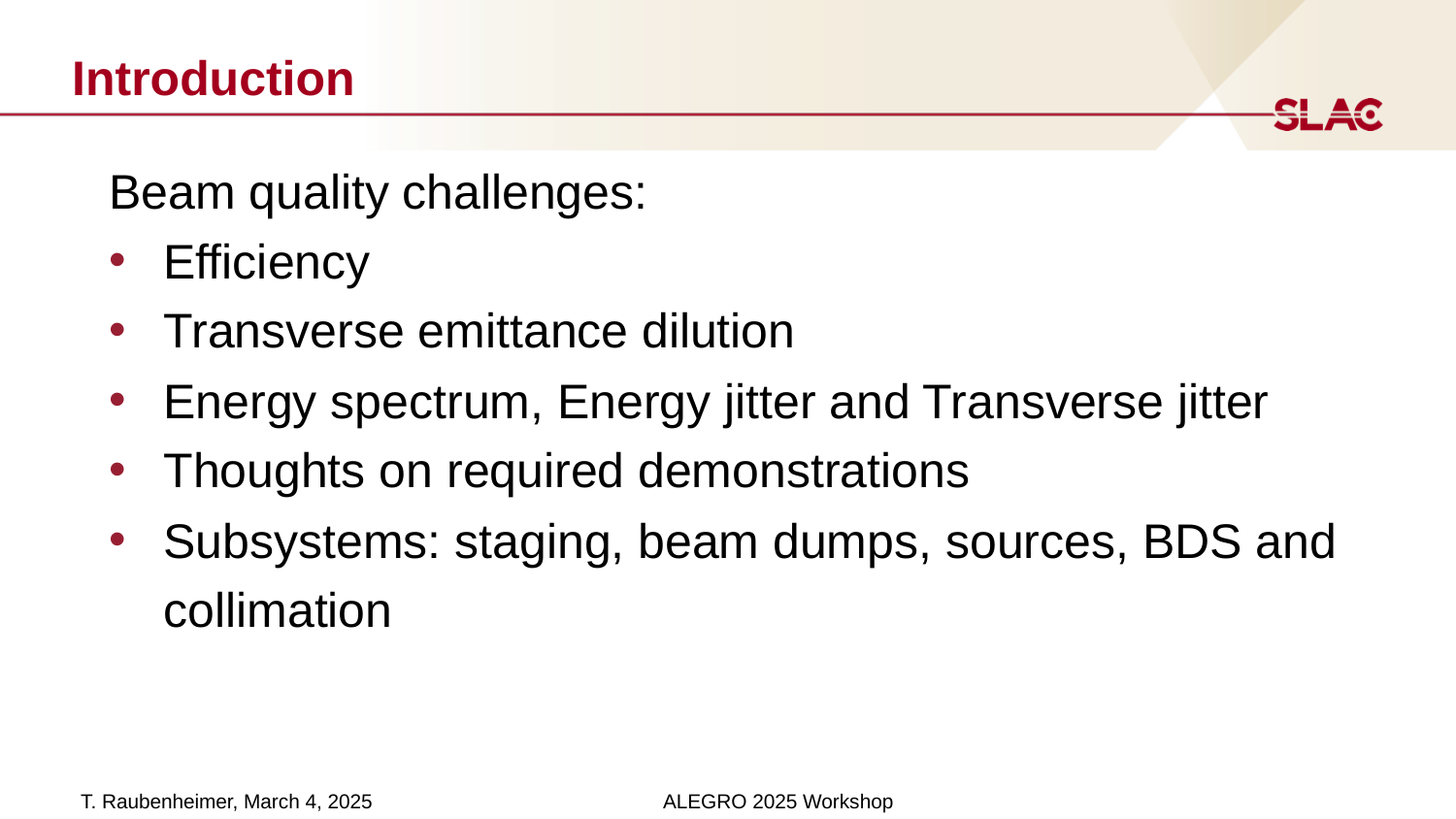

# Introduction
Beam quality challenges:
Efficiency
Transverse emittance dilution
Energy spectrum, Energy jitter and Transverse jitter
Thoughts on required demonstrations
Subsystems: staging, beam dumps, sources, BDS and collimation

T. Raubenheimer, March 4, 2025		ALEGRO 2025 Workshop